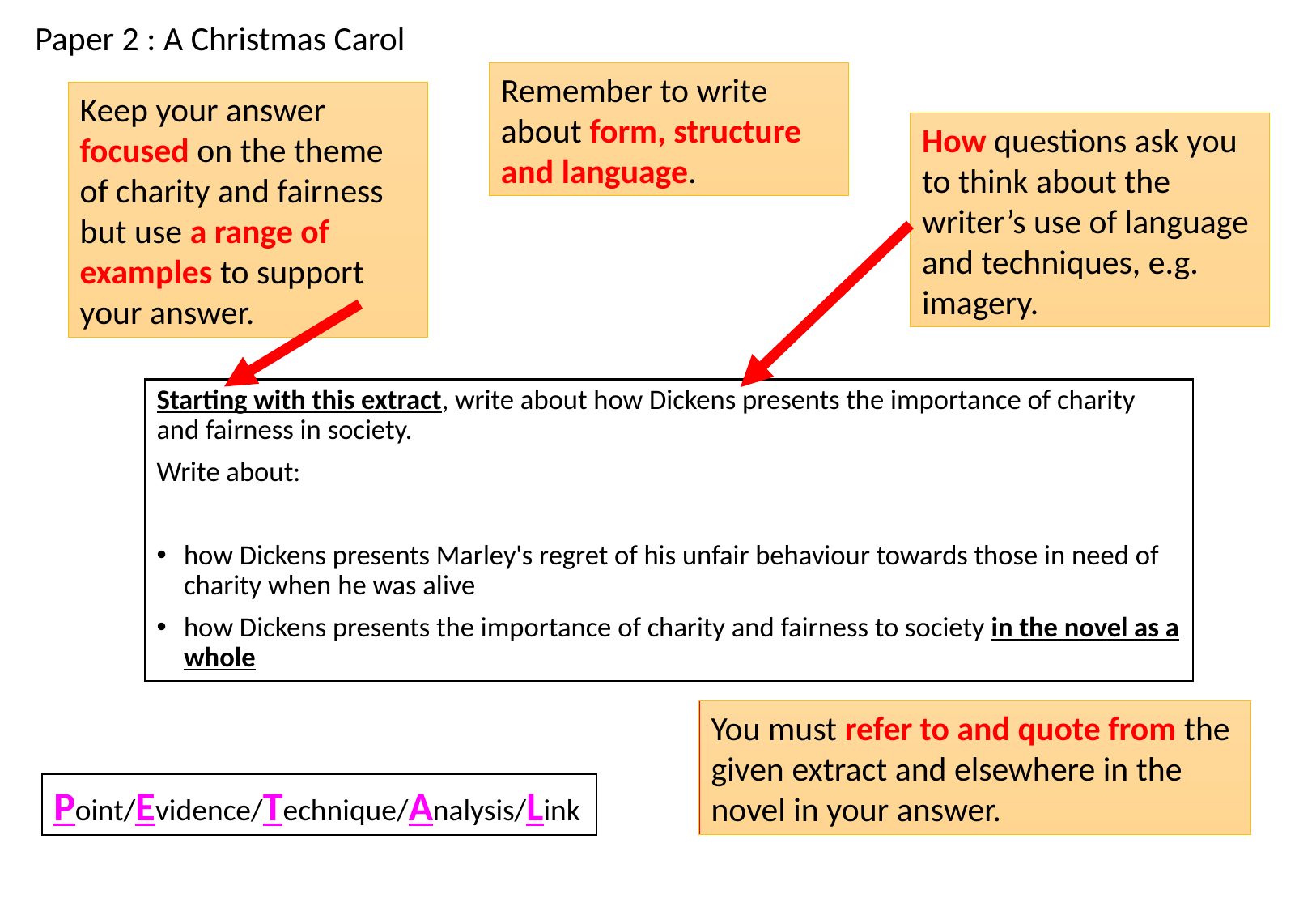

# Paper 2 : A Christmas Carol
Remember to write about form, structure and language.
Keep your answer focused on the theme of charity and fairness but use a range of examples to support your answer.
How questions ask you to think about the writer’s use of language and techniques, e.g. imagery.
Starting with this extract, write about how Dickens presents the importance of charity and fairness in society.
Write about:

how Dickens presents Marley's regret of his unfair behaviour towards those in need of charity when he was alive
how Dickens presents the importance of charity and fairness to society in the novel as a whole

You must refer to and quote from the given extract and elsewhere in the novel in your answer.
Point/Evidence/Technique/Analysis/Link